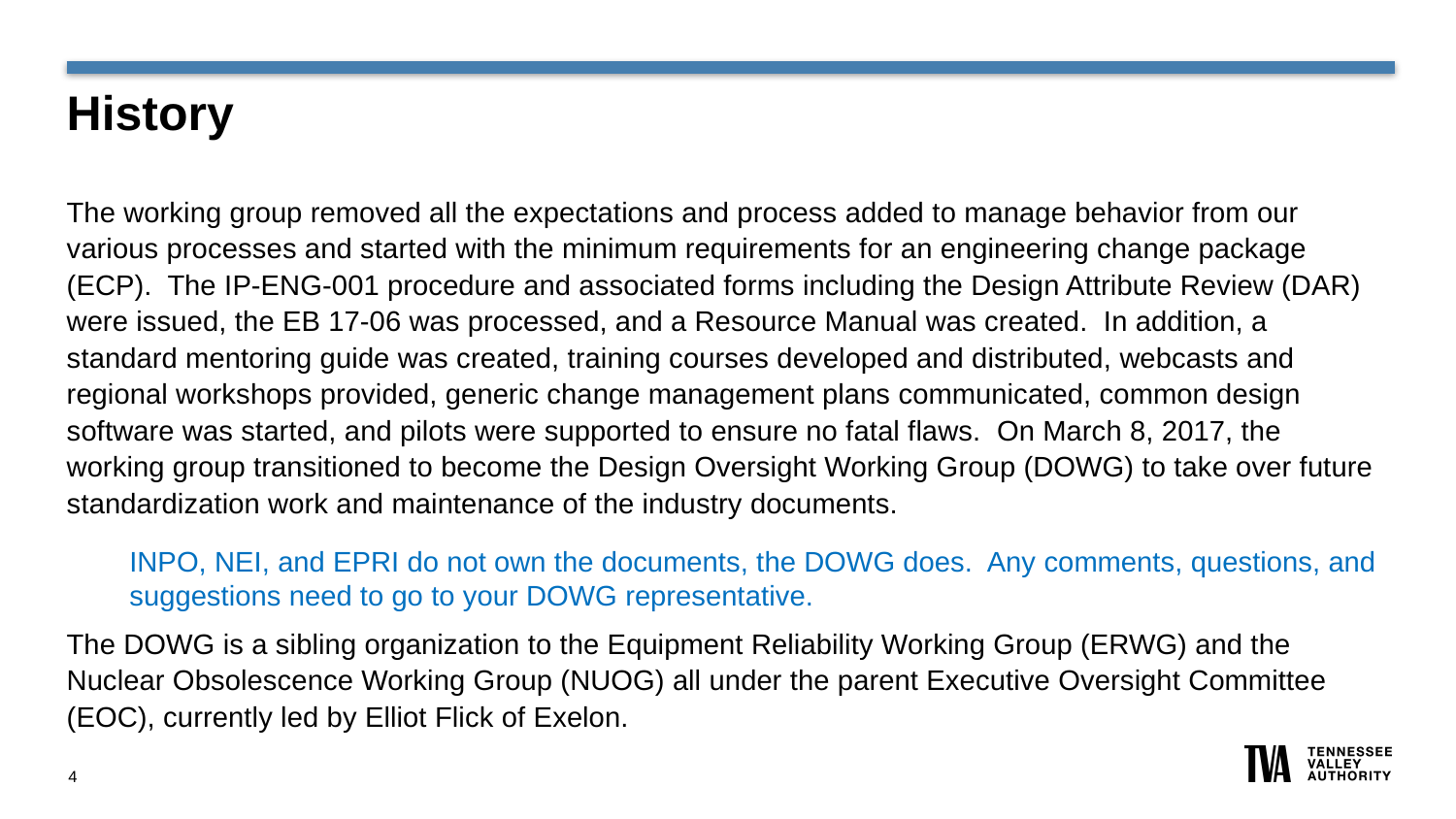

# History
The working group removed all the expectations and process added to manage behavior from our various processes and started with the minimum requirements for an engineering change package (ECP).  The IP-ENG-001 procedure and associated forms including the Design Attribute Review (DAR) were issued, the EB 17-06 was processed, and a Resource Manual was created.  In addition, a standard mentoring guide was created, training courses developed and distributed, webcasts and regional workshops provided, generic change management plans communicated, common design software was started, and pilots were supported to ensure no fatal flaws.  On March 8, 2017, the working group transitioned to become the Design Oversight Working Group (DOWG) to take over future standardization work and maintenance of the industry documents.
INPO, NEI, and EPRI do not own the documents, the DOWG does.  Any comments, questions, and suggestions need to go to your DOWG representative.
The DOWG is a sibling organization to the Equipment Reliability Working Group (ERWG) and the Nuclear Obsolescence Working Group (NUOG) all under the parent Executive Oversight Committee (EOC), currently led by Elliot Flick of Exelon.
4